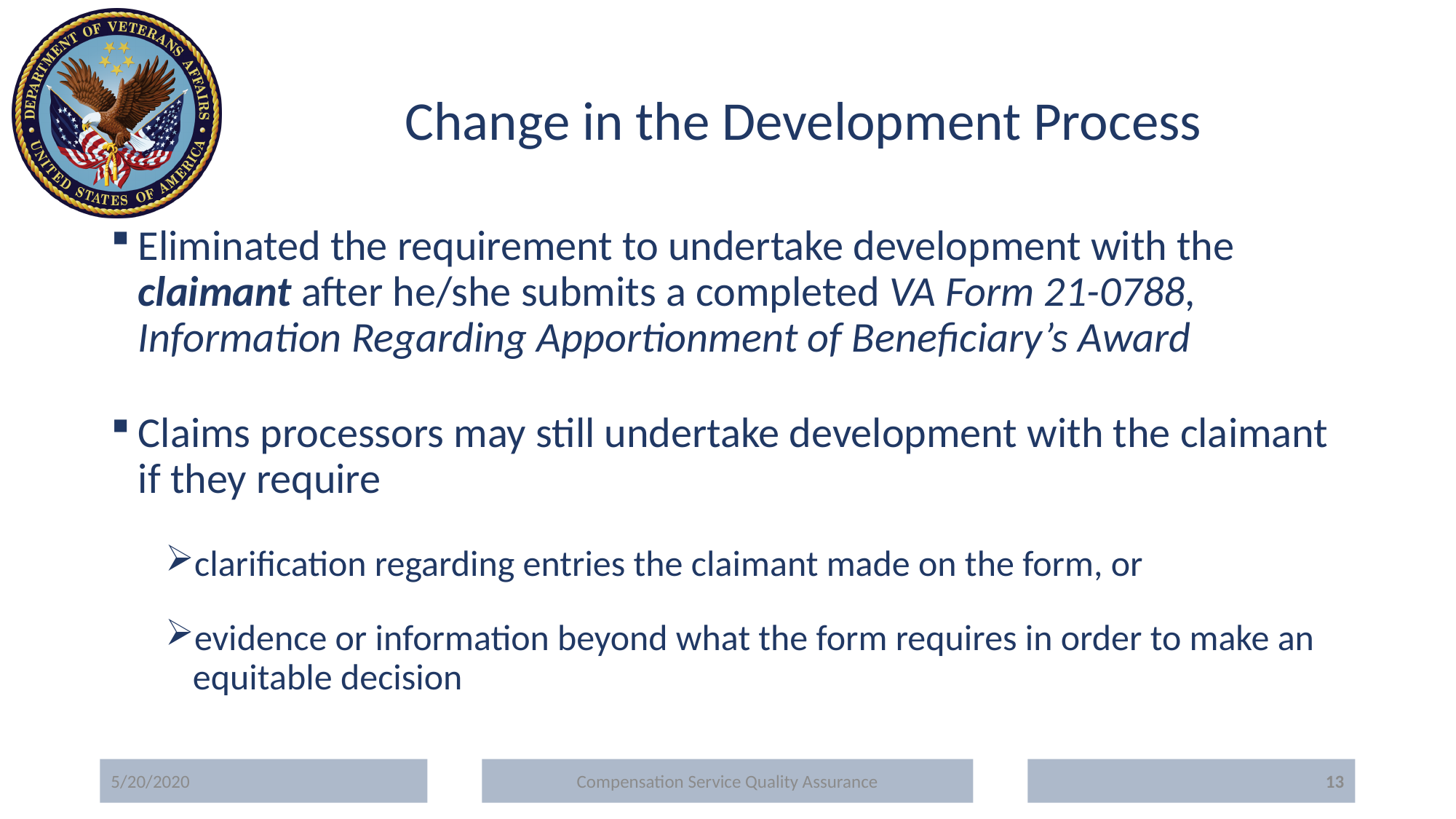

# Change in the Development Process
Eliminated the requirement to undertake development with the claimant after he/she submits a completed VA Form 21-0788, Information Regarding Apportionment of Beneficiary’s Award

Claims processors may still undertake development with the claimant if they require

clarification regarding entries the claimant made on the form, or

evidence or information beyond what the form requires in order to make an equitable decision

5/20/2020
Compensation Service Quality Assurance
13